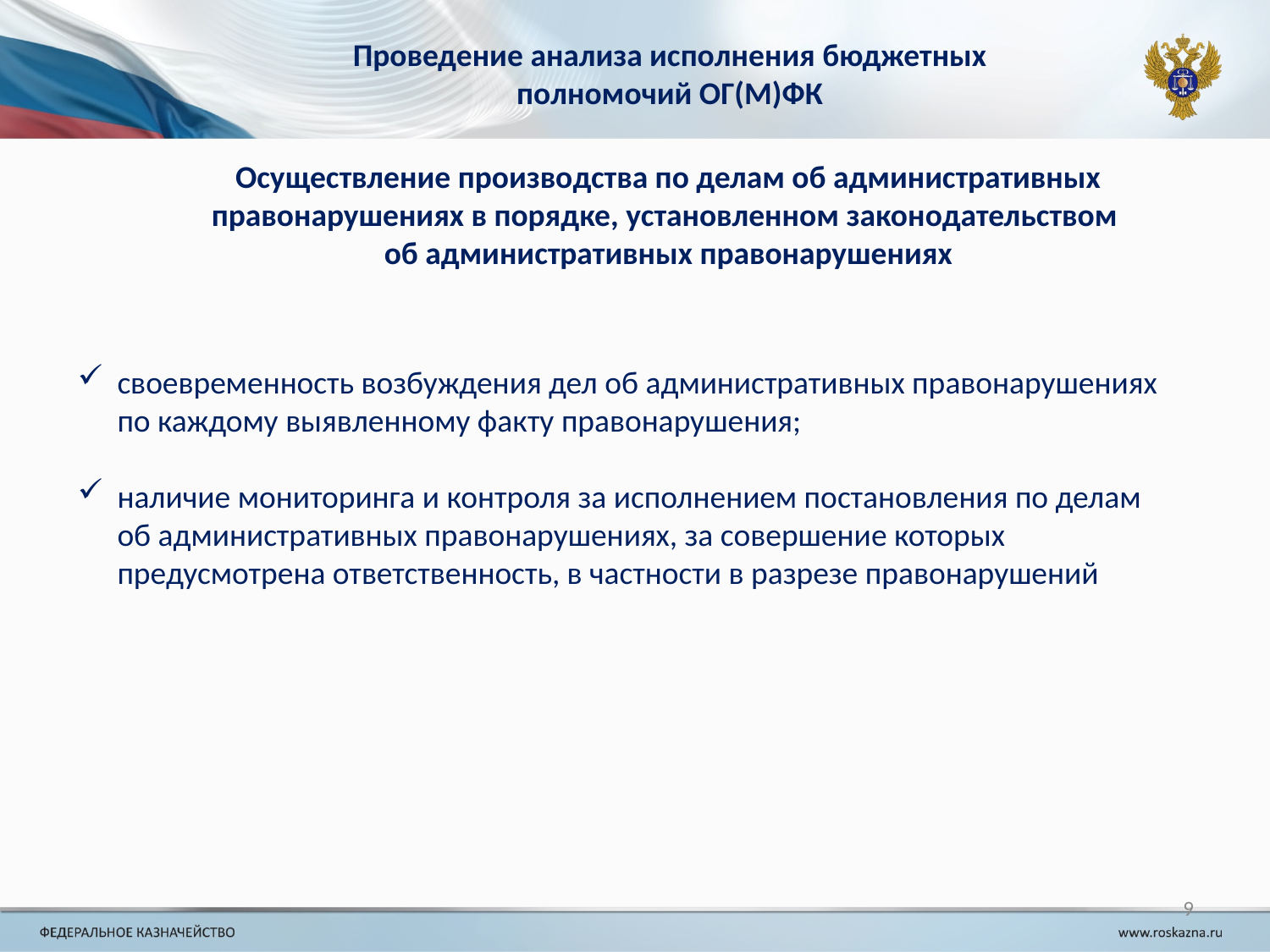

Проведение анализа исполнения бюджетных полномочий ОГ(М)ФК
Осуществление производства по делам об административных правонарушениях в порядке, установленном законодательством
об административных правонарушениях
своевременность возбуждения дел об административных правонарушениях
по каждому выявленному факту правонарушения;

наличие мониторинга и контроля за исполнением постановления по делам
об административных правонарушениях, за совершение которых предусмотрена ответственность, в частности в разрезе правонарушений
9